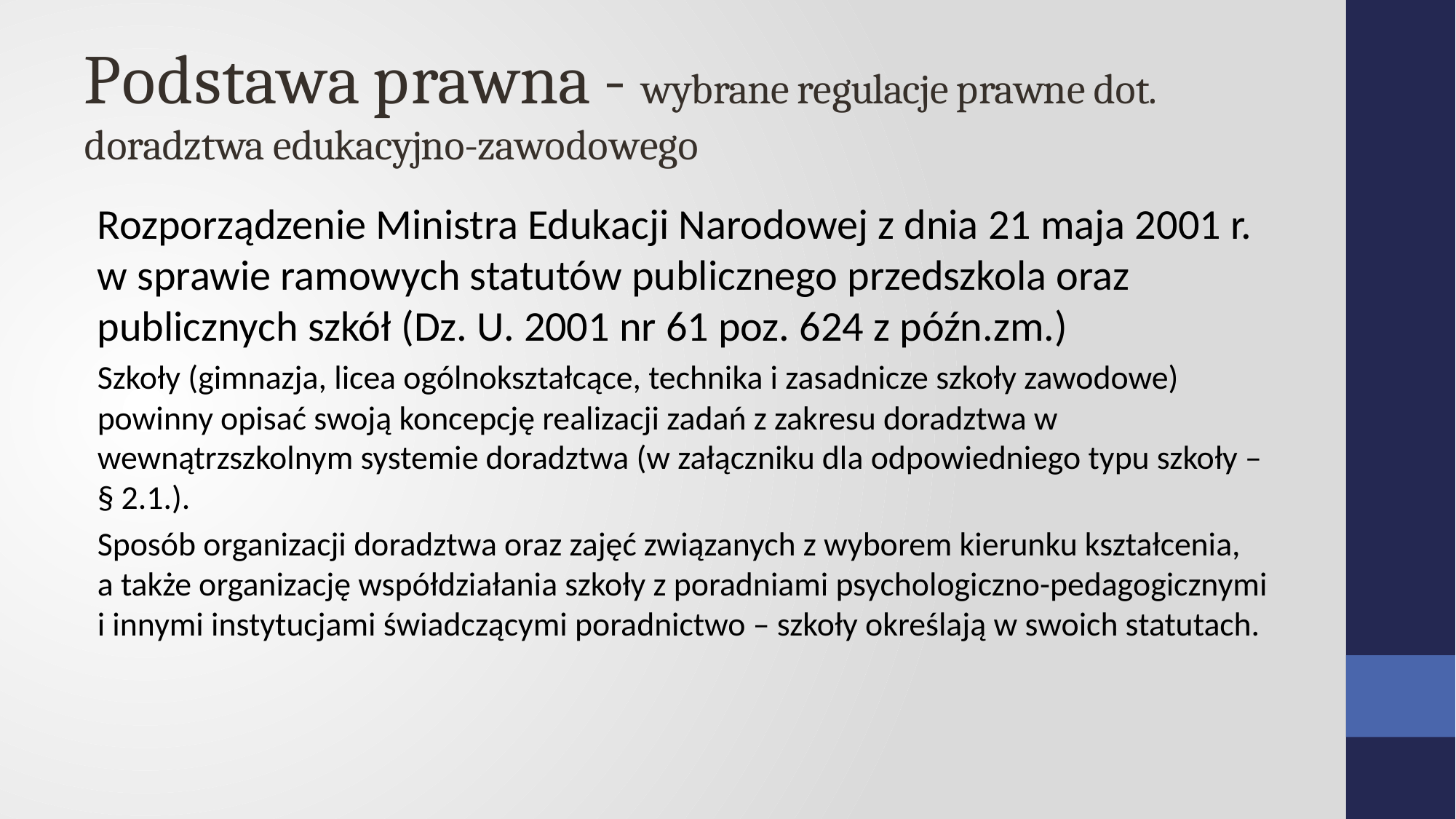

# Podstawa prawna - wybrane regulacje prawne dot. doradztwa edukacyjno-zawodowego
Rozporządzenie Ministra Edukacji Narodowej z dnia 21 maja 2001 r. w sprawie ramowych statutów publicznego przedszkola oraz publicznych szkół (Dz. U. 2001 nr 61 poz. 624 z późn.zm.)
Szkoły (gimnazja, licea ogólnokształcące, technika i zasadnicze szkoły zawodowe) powinny opisać swoją koncepcję realizacji zadań z zakresu doradztwa w wewnątrzszkolnym systemie doradztwa (w załączniku dla odpowiedniego typu szkoły – § 2.1.).
Sposób organizacji doradztwa oraz zajęć związanych z wyborem kierunku kształcenia,     a także organizację współdziałania szkoły z poradniami psychologiczno-pedagogicznymi i innymi instytucjami świadczącymi poradnictwo – szkoły określają w swoich statutach.